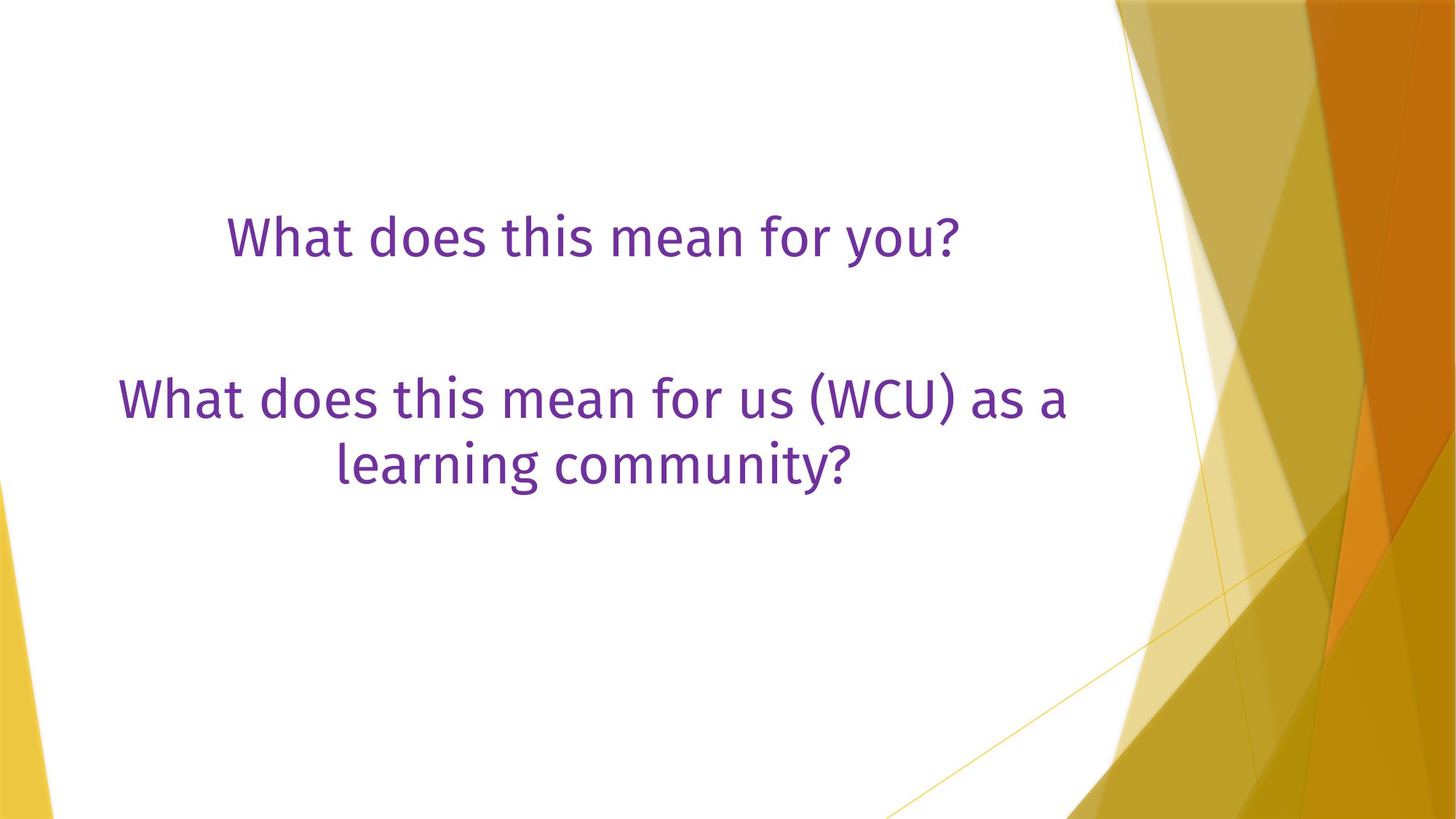

#

What does this mean for you?

What does this mean for us (WCU) as a learning community?